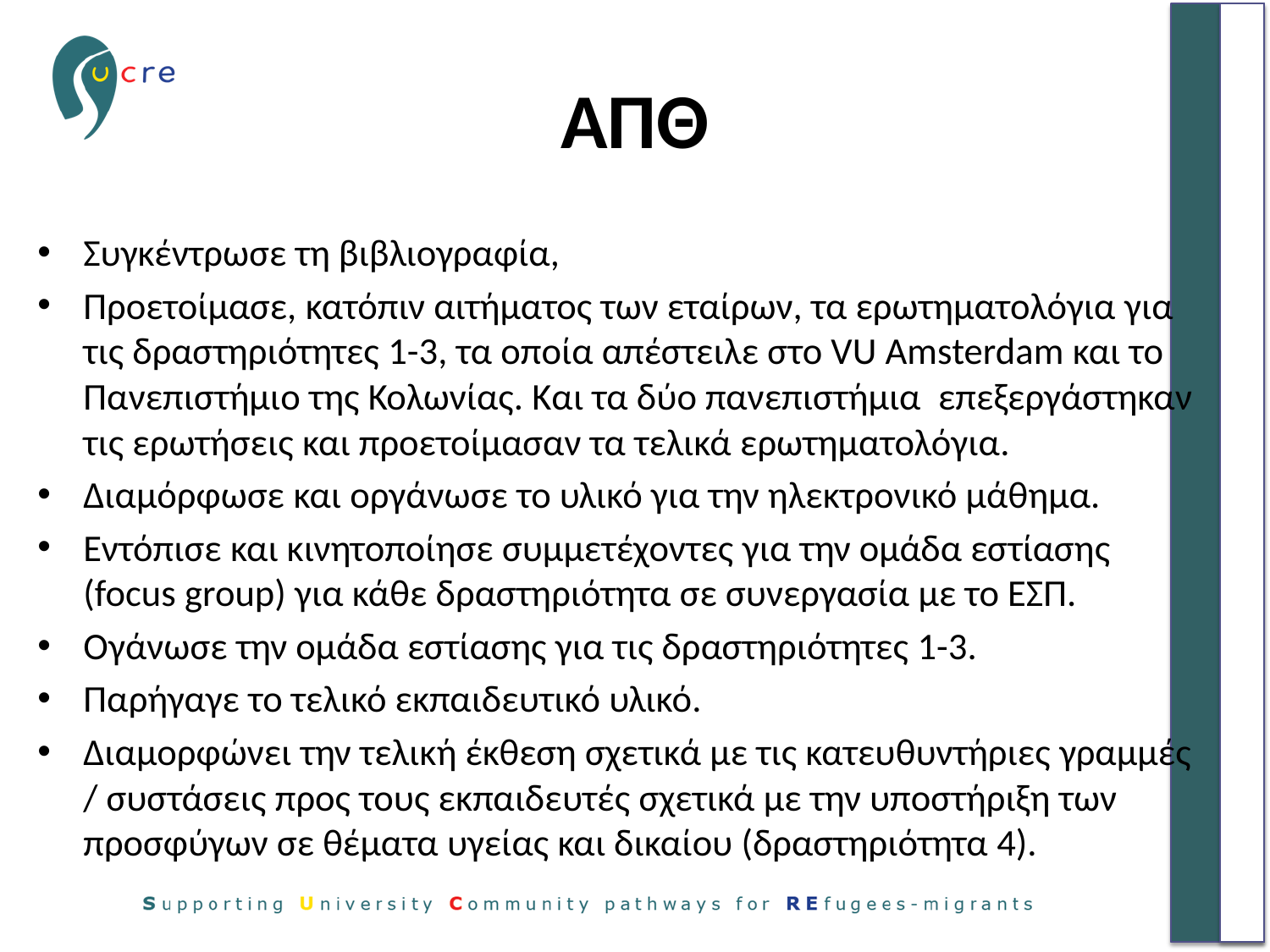

# ΑΠΘ
Συγκέντρωσε τη βιβλιογραφία,
Προετοίμασε, κατόπιν αιτήματος των εταίρων, τα ερωτηματολόγια για τις δραστηριότητες 1-3, τα οποία απέστειλε στο VU Amsterdam και το Πανεπιστήμιο της Κολωνίας. Και τα δύο πανεπιστήμια  επεξεργάστηκαν τις ερωτήσεις και προετοίμασαν τα τελικά ερωτηματολόγια.
Διαμόρφωσε και οργάνωσε το υλικό για την ηλεκτρονικό μάθημα.
Εντόπισε και κινητοποίησε συμμετέχοντες για την ομάδα εστίασης (focus group) για κάθε δραστηριότητα σε συνεργασία με το ΕΣΠ.
Oγάνωσε την ομάδα εστίασης για τις δραστηριότητες 1-3.
Παρήγαγε το τελικό εκπαιδευτικό υλικό.
Διαμορφώνει την τελική έκθεση σχετικά με τις κατευθυντήριες γραμμές / συστάσεις προς τους εκπαιδευτές σχετικά με την υποστήριξη των προσφύγων σε θέματα υγείας και δικαίου (δραστηριότητα 4).